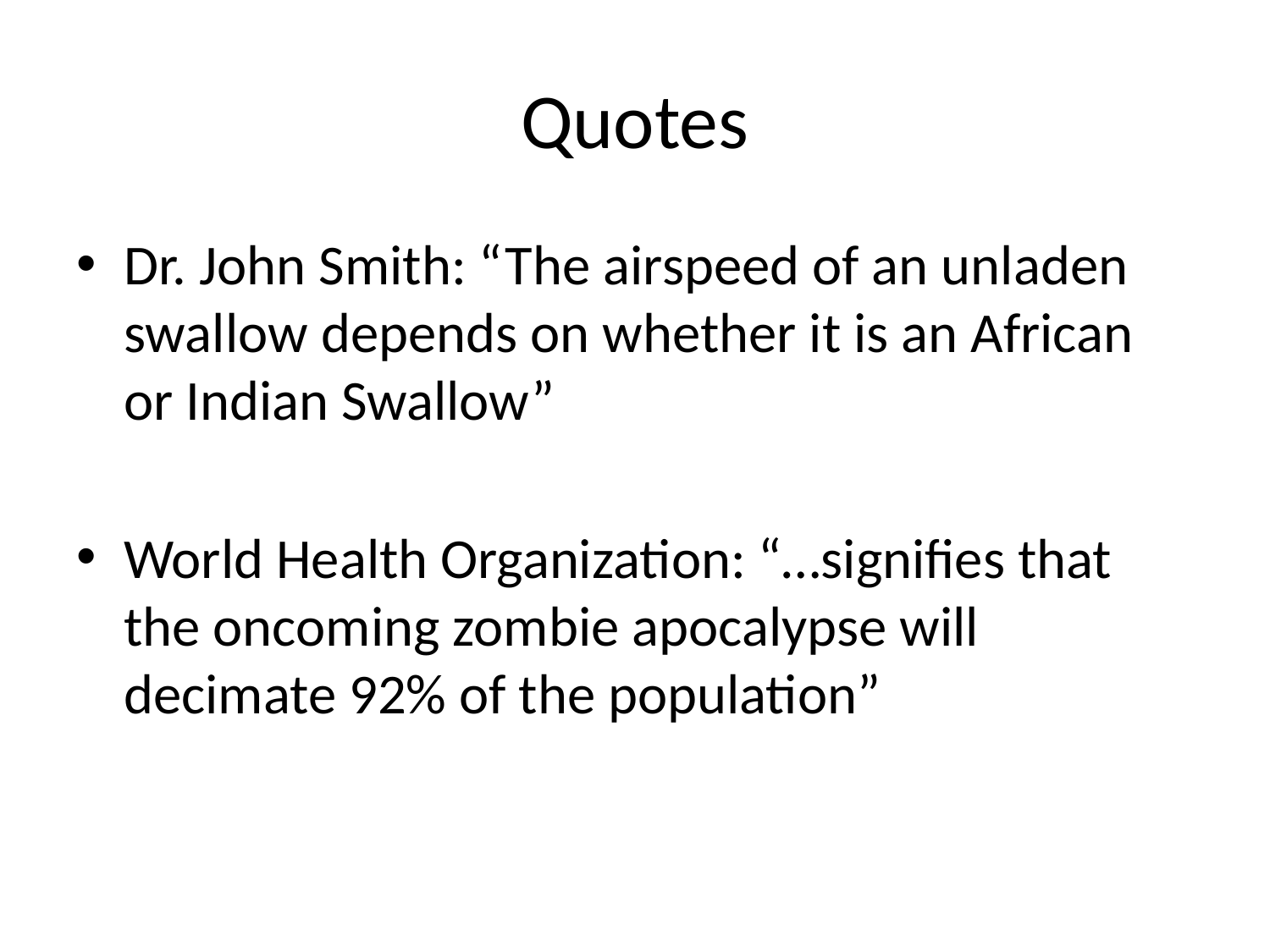

# Quotes
Dr. John Smith: “The airspeed of an unladen swallow depends on whether it is an African or Indian Swallow”

World Health Organization: “…signifies that the oncoming zombie apocalypse will decimate 92% of the population”